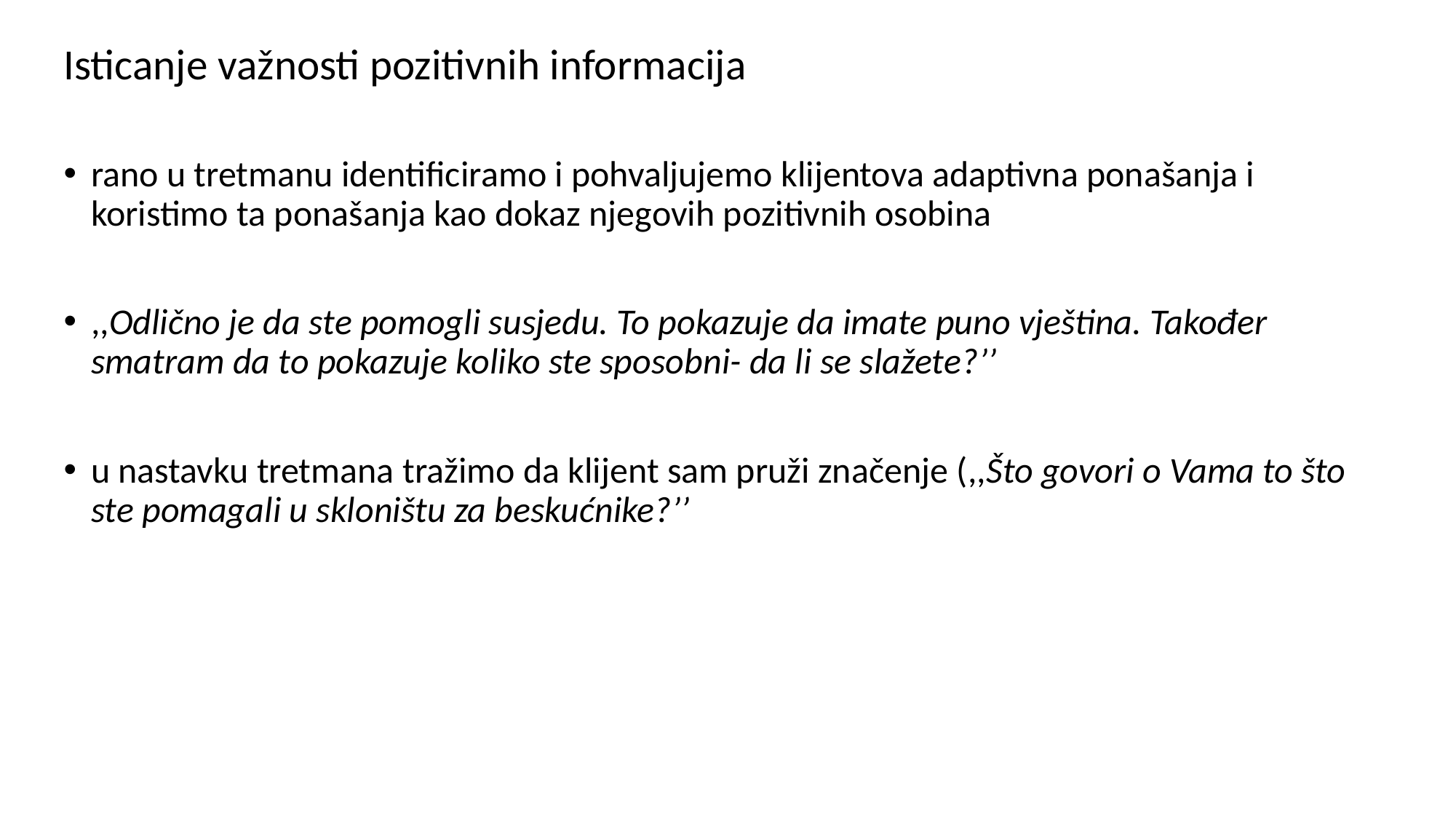

# Isticanje važnosti pozitivnih informacija
rano u tretmanu identificiramo i pohvaljujemo klijentova adaptivna ponašanja i koristimo ta ponašanja kao dokaz njegovih pozitivnih osobina

,,Odlično je da ste pomogli susjedu. To pokazuje da imate puno vještina. Također smatram da to pokazuje koliko ste sposobni- da li se slažete?’’

u nastavku tretmana tražimo da klijent sam pruži značenje (,,Što govori o Vama to što ste pomagali u skloništu za beskućnike?’’